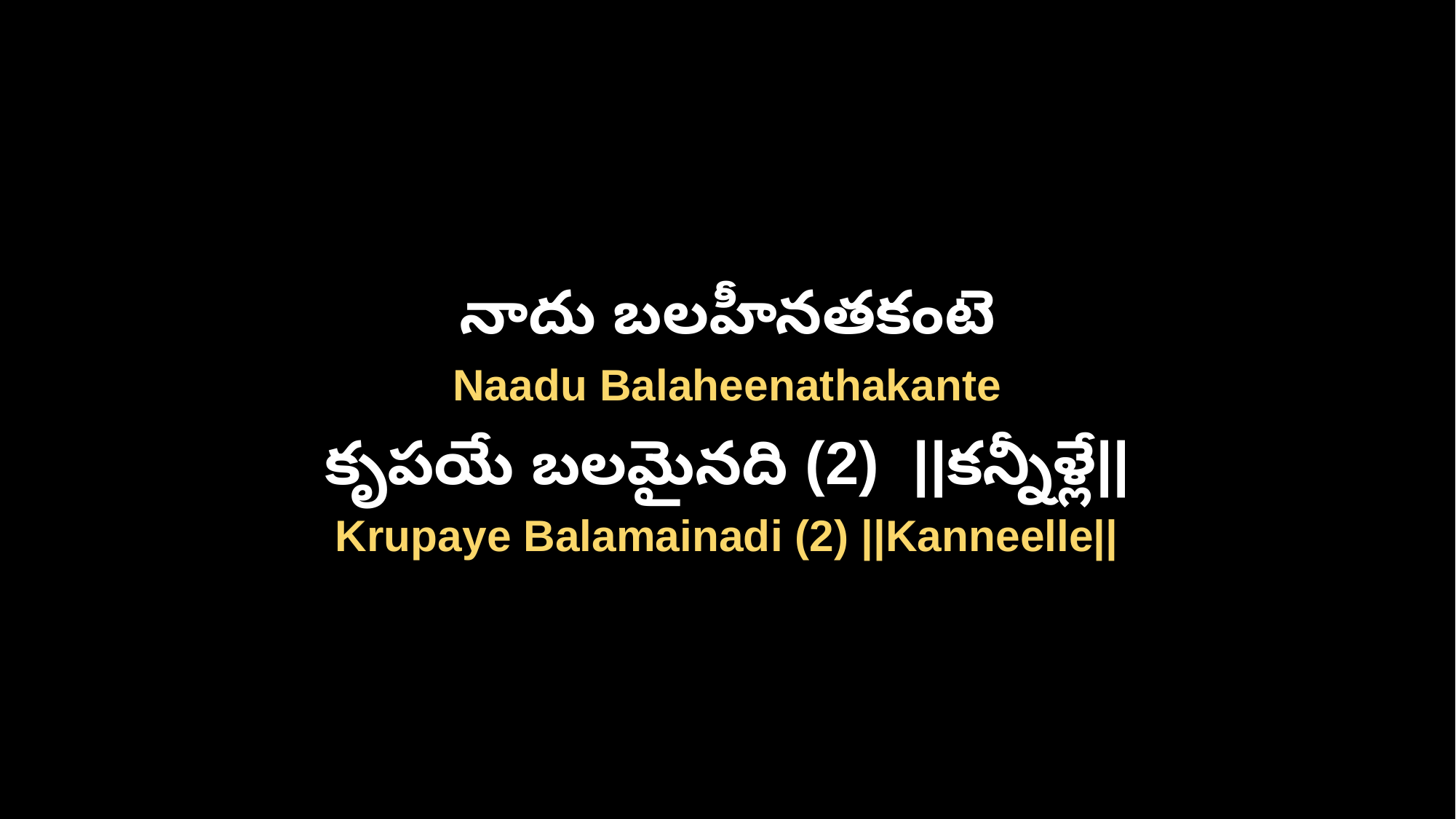

నాదు బలహీనతకంటె
Naadu Balaheenathakante
కృపయే బలమైనది (2)  ||కన్నీళ్లే||
Krupaye Balamainadi (2) ||Kanneelle||